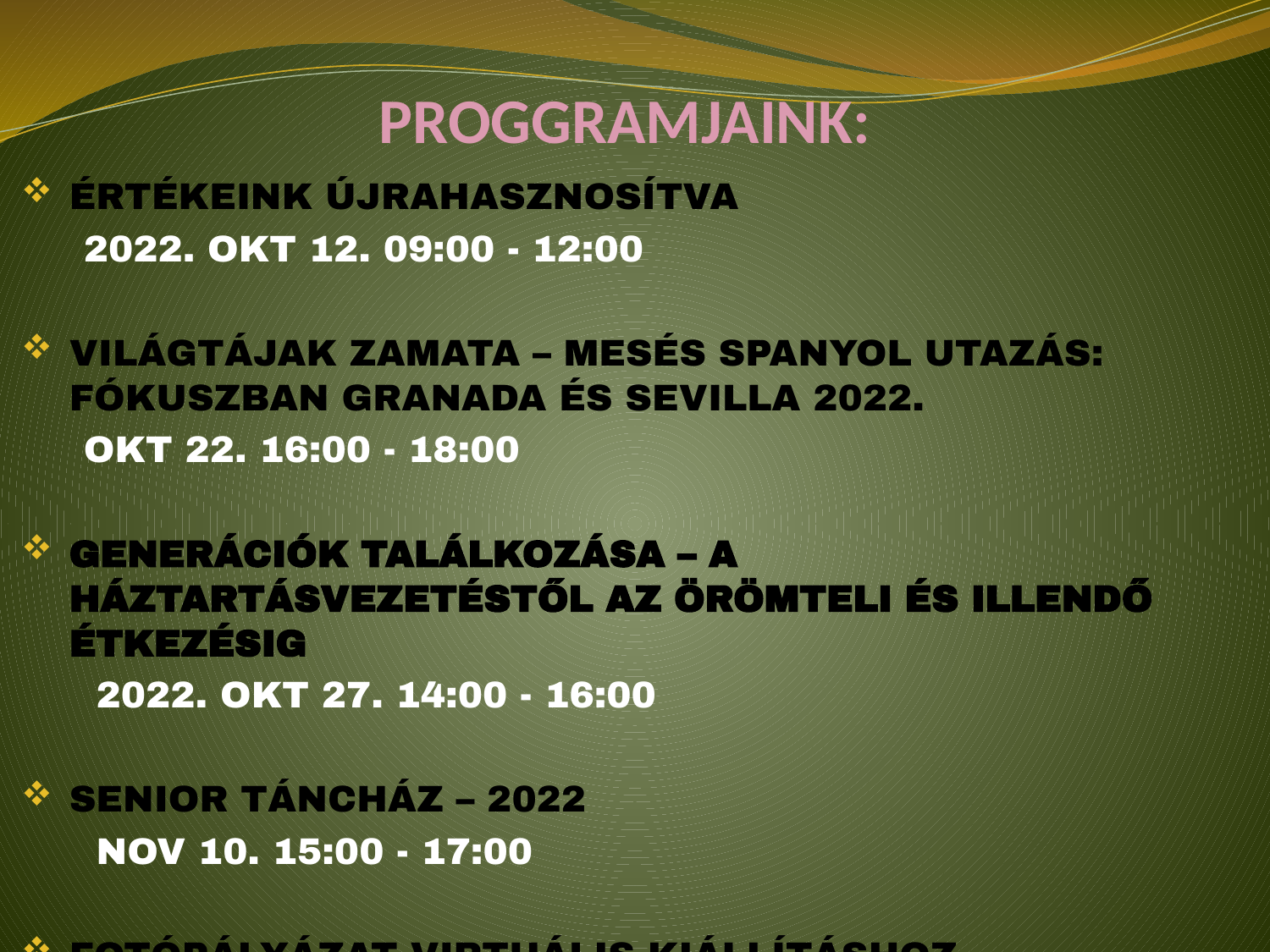

# PROGGRAMJAINK:
ÉRTÉKEINK ÚJRAHASZNOSÍTVA
     2022. OKT 12. 09:00 - 12:00

VILÁGTÁJAK ZAMATA – MESÉS SPANYOL UTAZÁS: FÓKUSZBAN GRANADA ÉS SEVILLA 2022.
     OKT 22. 16:00 - 18:00

GENERÁCIÓK TALÁLKOZÁSA – A HÁZTARTÁSVEZETÉSTŐL AZ ÖRÖMTELI ÉS ILLENDŐ ÉTKEZÉSIG
      2022. OKT 27. 14:00 - 16:00

SENIOR TÁNCHÁZ – 2022
      NOV 10. 15:00 - 17:00

FOTÓPÁLYÁZAT VIRTUÁLIS KIÁLLÍTÁSHOZ
    2022. SZEP 30. - 2022. OKT 30.